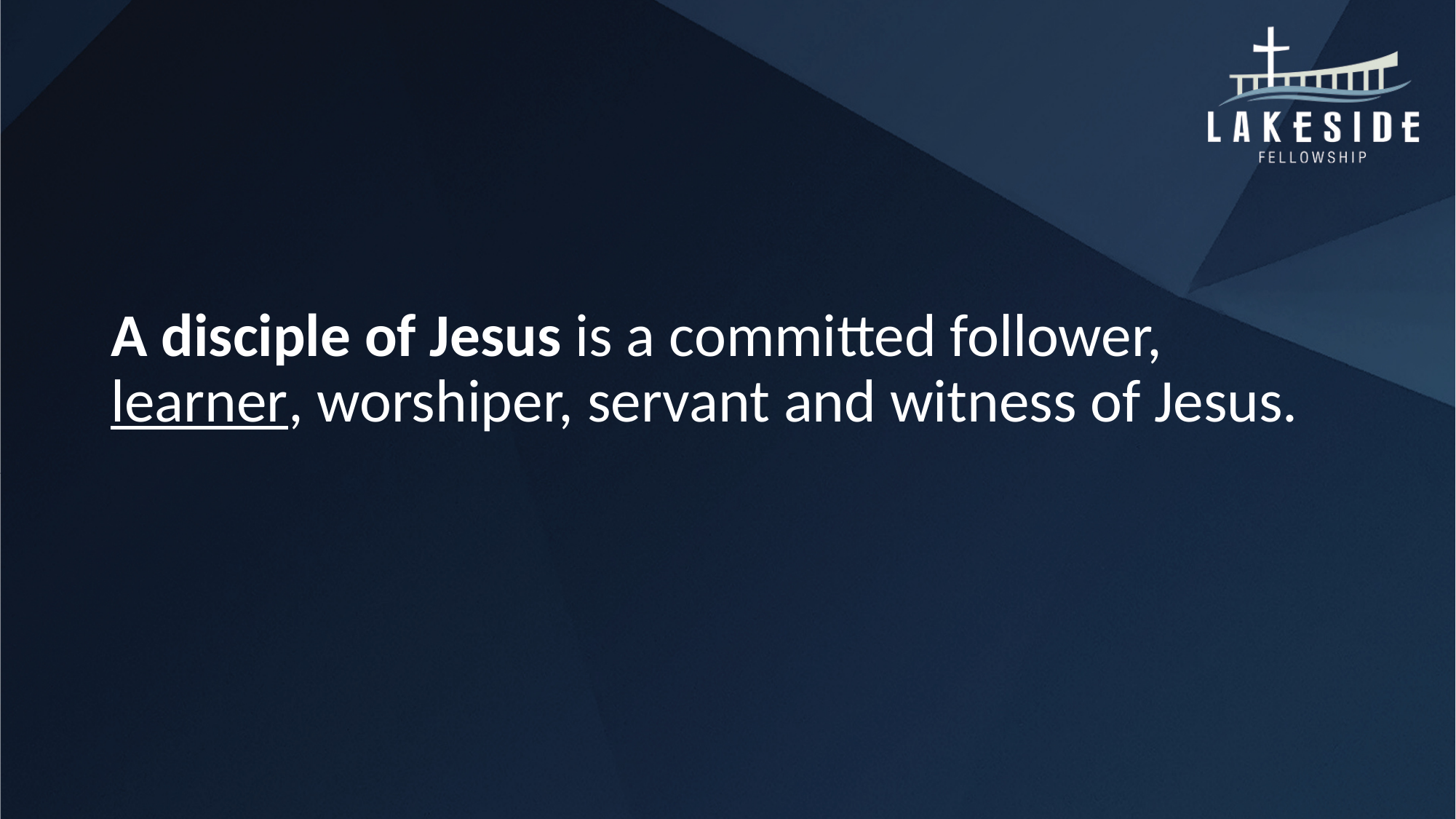

#

A disciple of Jesus is a committed follower, learner, worshiper, servant and witness of Jesus.